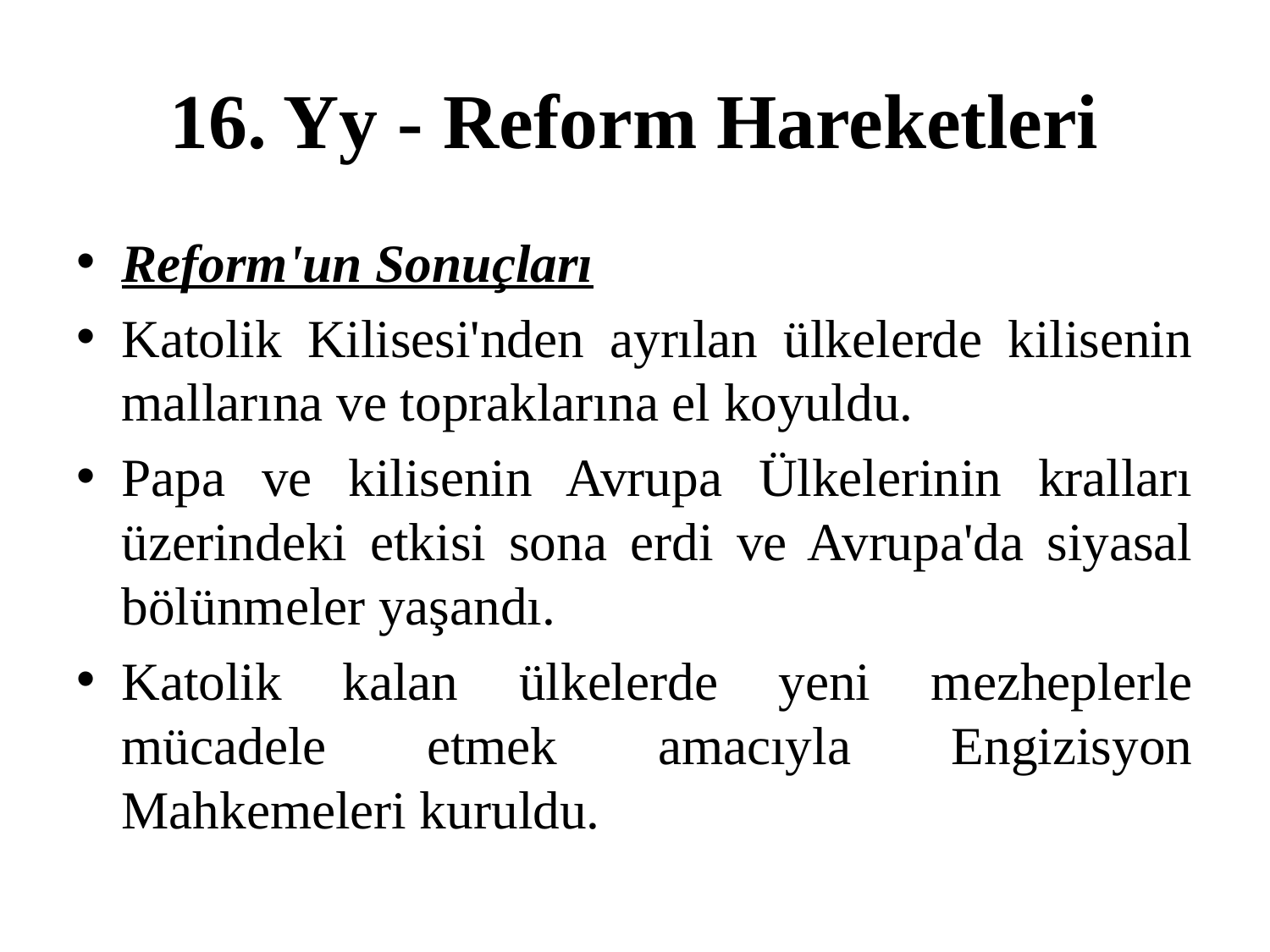

# 16. Yy - Reform Hareketleri
Reform'un Sonuçları
Katolik Kilisesi'nden ayrılan ülkelerde kilisenin mallarına ve topraklarına el koyuldu.
Papa ve kilisenin Avrupa Ülkelerinin kralları üzerindeki etkisi sona erdi ve Avrupa'da siyasal bölünmeler yaşandı.
Katolik kalan ülkelerde yeni mezheplerle mücadele etmek amacıyla Engizisyon Mahkemeleri kuruldu.